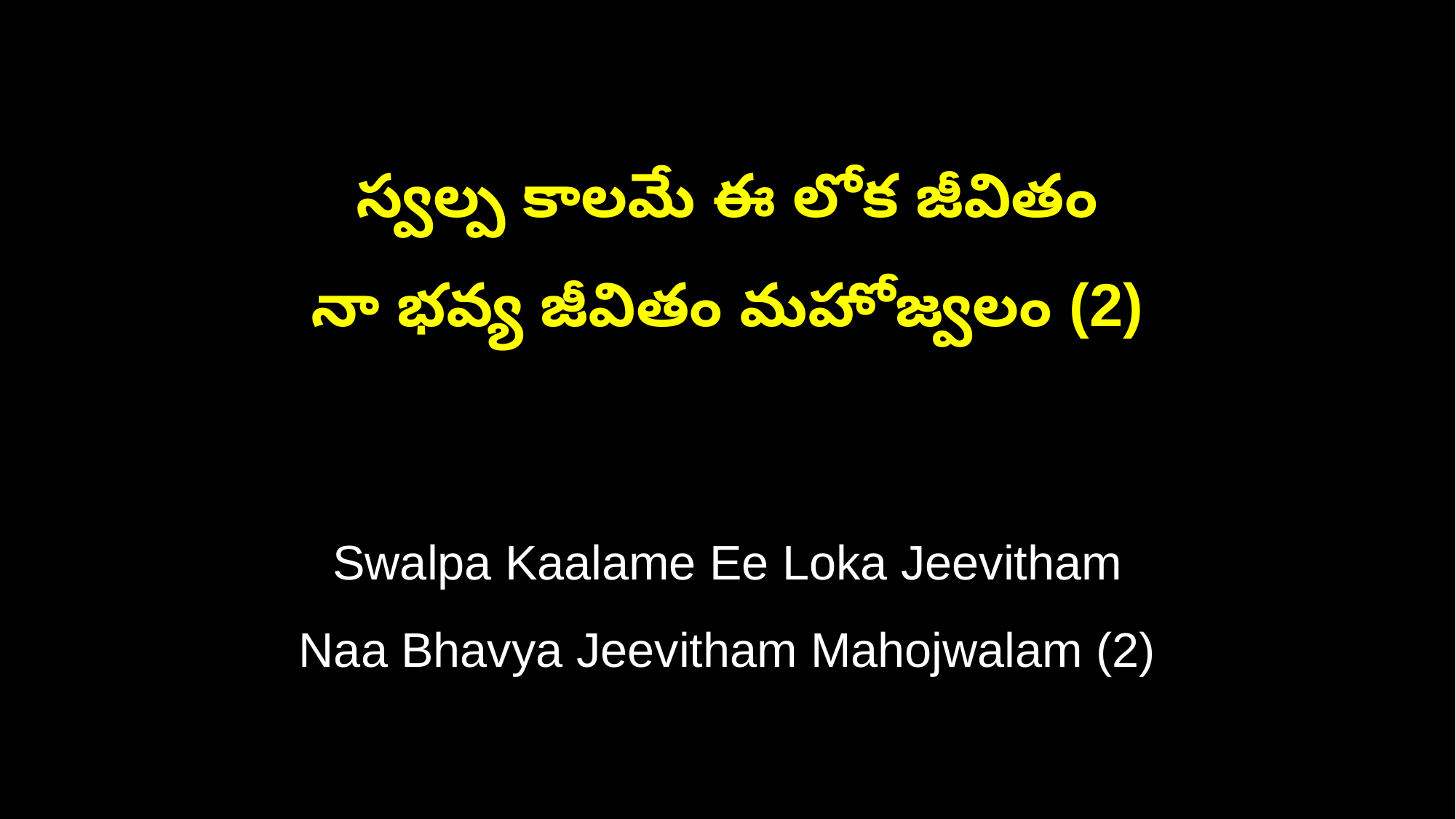

స్వల్ప కాలమే ఈ లోక జీవితం
నా భవ్య జీవితం మహోజ్వలం (2)
Swalpa Kaalame Ee Loka Jeevitham
Naa Bhavya Jeevitham Mahojwalam (2)